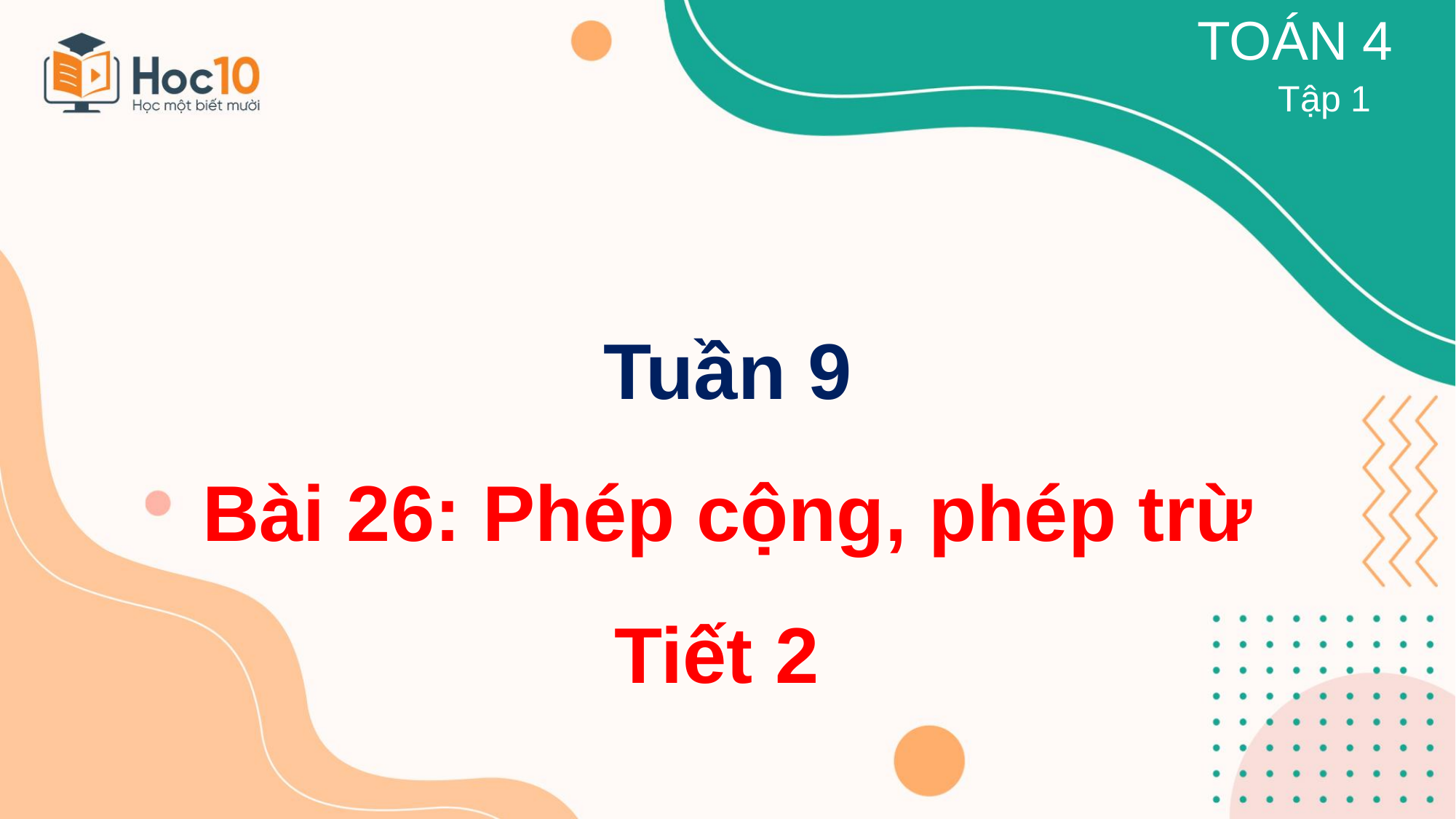

TOÁN 4
Tập 1
Tuần 9
Bài 26: Phép cộng, phép trừ
Tiết 2